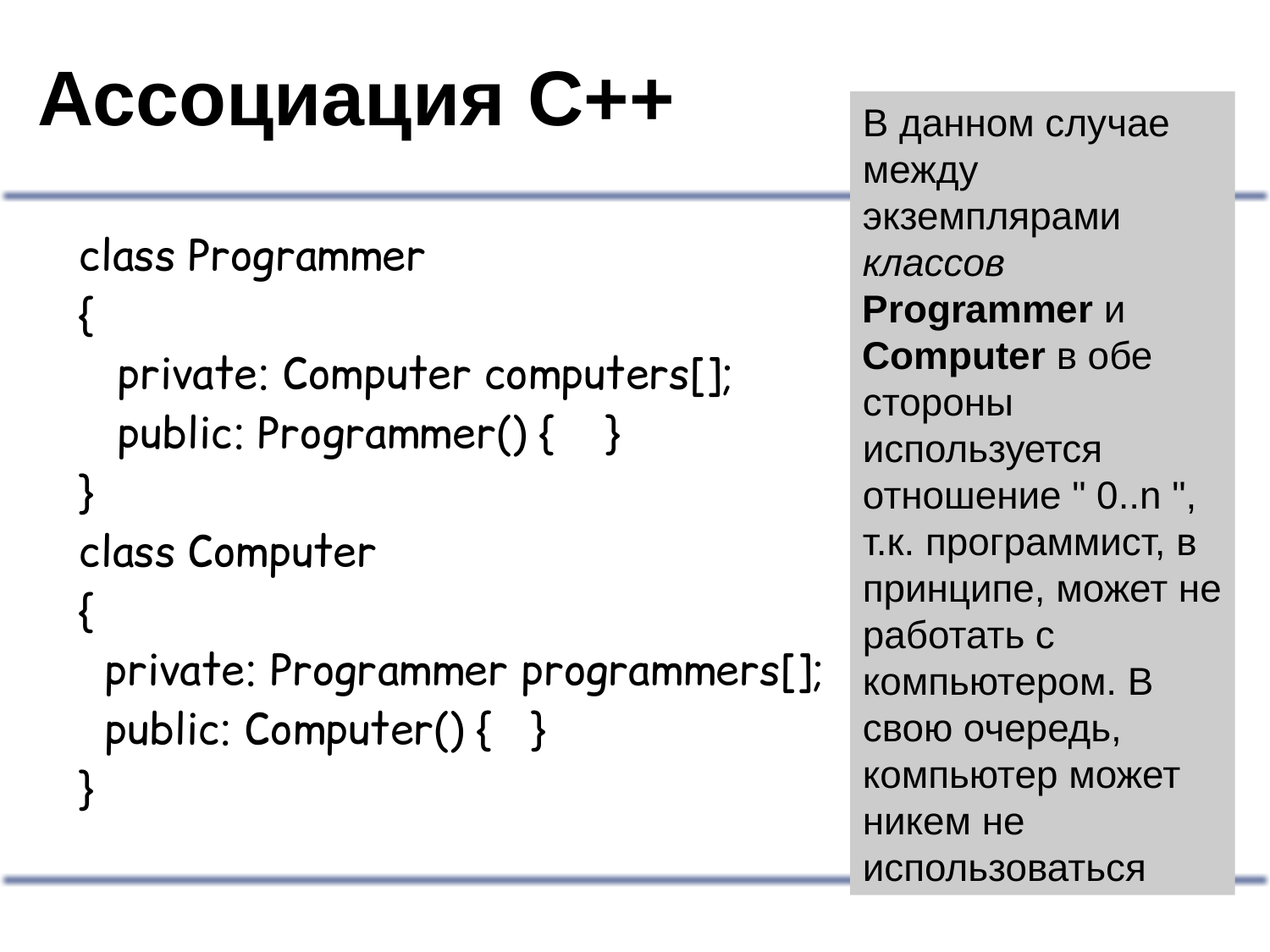

# Ассоциация С++
В данном случае между экземплярами классов Programmer и Computer в обе стороны используется отношение " 0..n ", т.к. программист, в принципе, может не работать с компьютером. В свою очередь, компьютер может никем не использоваться
class Programmer
{
   private: Computer computers[];
   public: Programmer() {    }
}
class Computer
{
  private: Programmer programmers[];
  public: Computer() {   }
}